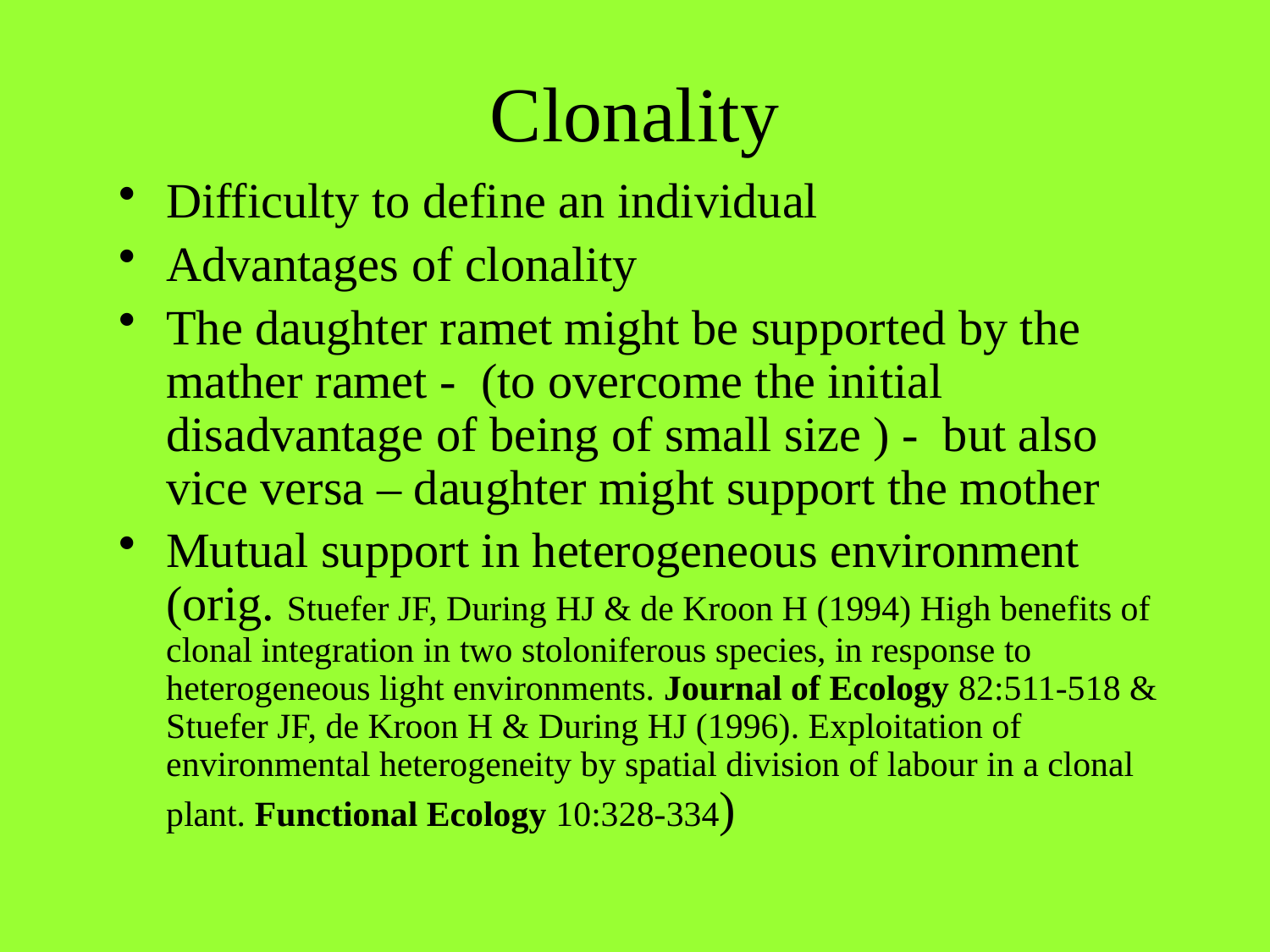

# Clonality
Difficulty to define an individual
Advantages of clonality
The daughter ramet might be supported by the mather ramet -  (to overcome the initial disadvantage of being of small size ) -  but also vice versa – daughter might support the mother
Mutual support in heterogeneous environment (orig. Stuefer JF, During HJ & de Kroon H (1994) High benefits of clonal integration in two stoloniferous species, in response to heterogeneous light environments. Journal of Ecology 82:511-518 &  Stuefer JF, de Kroon H & During HJ (1996). Exploitation of environmental heterogeneity by spatial division of labour in a clonal plant. Functional Ecology 10:328-334)